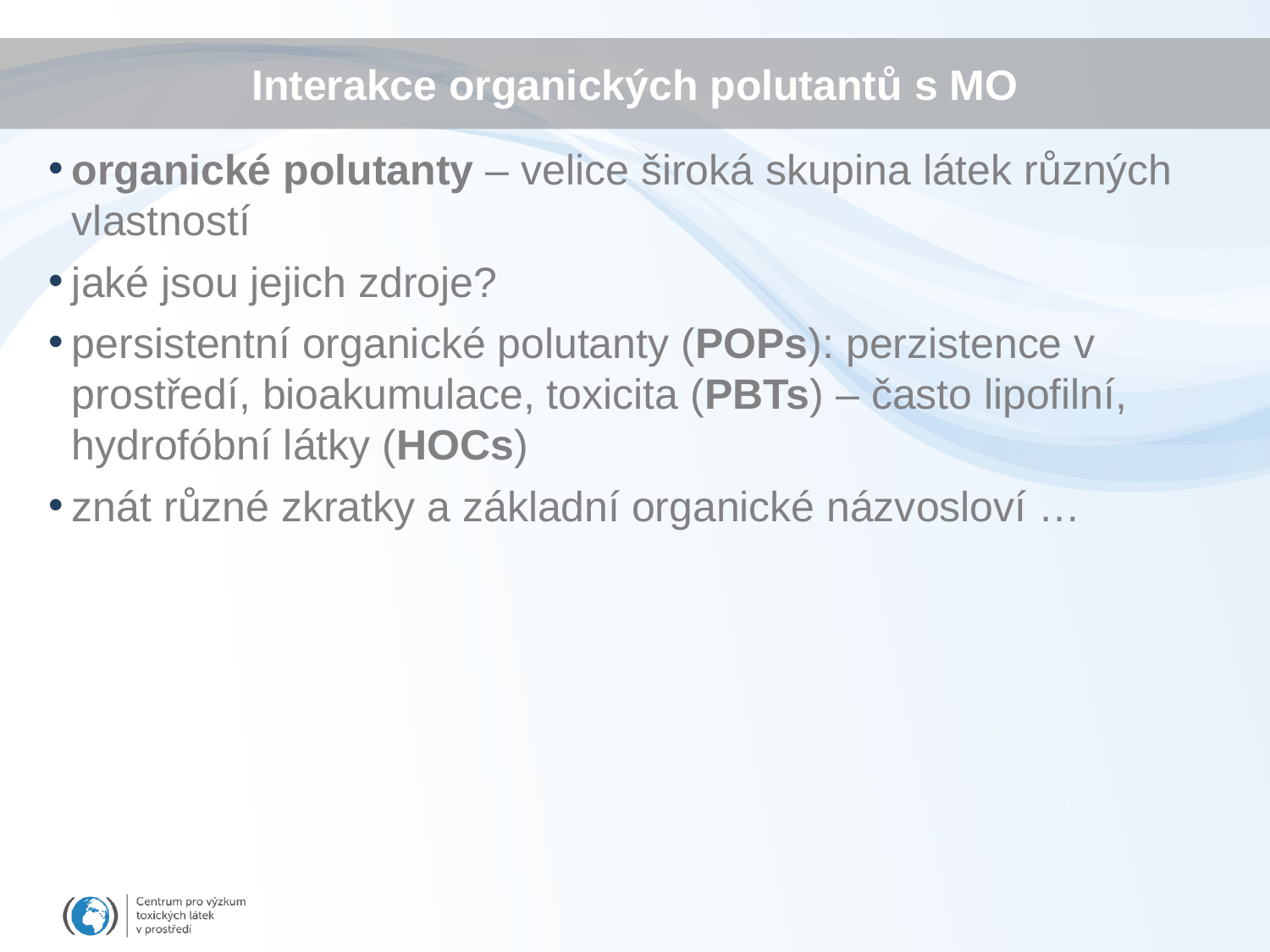

# Interakce organických polutantů s MO
organické polutanty – velice široká skupina látek různých vlastností
jaké jsou jejich zdroje?
persistentní organické polutanty (POPs): perzistence v prostředí, bioakumulace, toxicita (PBTs) – často lipofilní, hydrofóbní látky (HOCs)
znát různé zkratky a základní organické názvosloví …